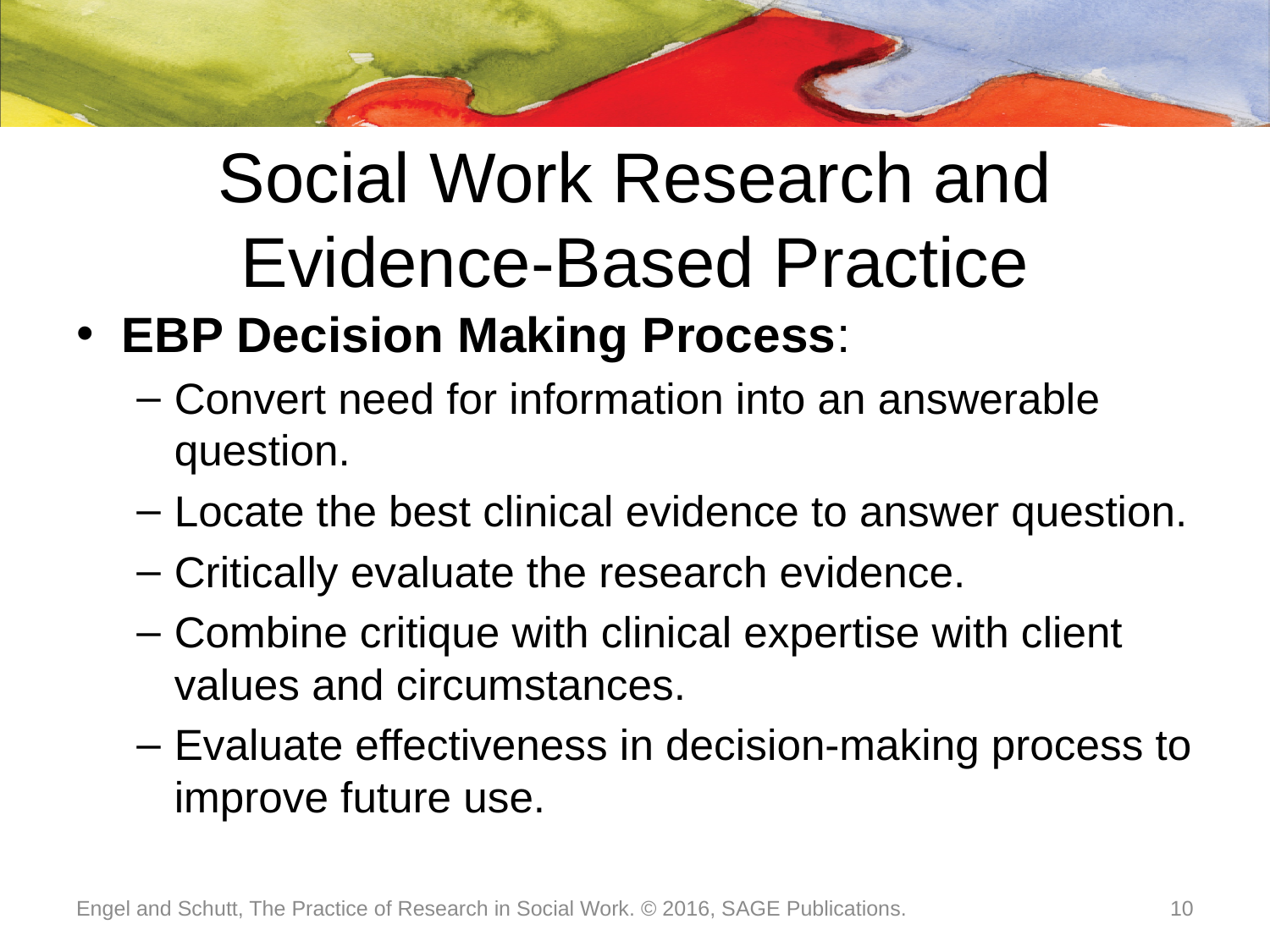

# Social Work Research and Evidence-Based Practice
EBP Decision Making Process:
Convert need for information into an answerable question.
Locate the best clinical evidence to answer question.
Critically evaluate the research evidence.
Combine critique with clinical expertise with client values and circumstances.
Evaluate effectiveness in decision-making process to improve future use.
Engel and Schutt, The Practice of Research in Social Work. © 2016, SAGE Publications.
10